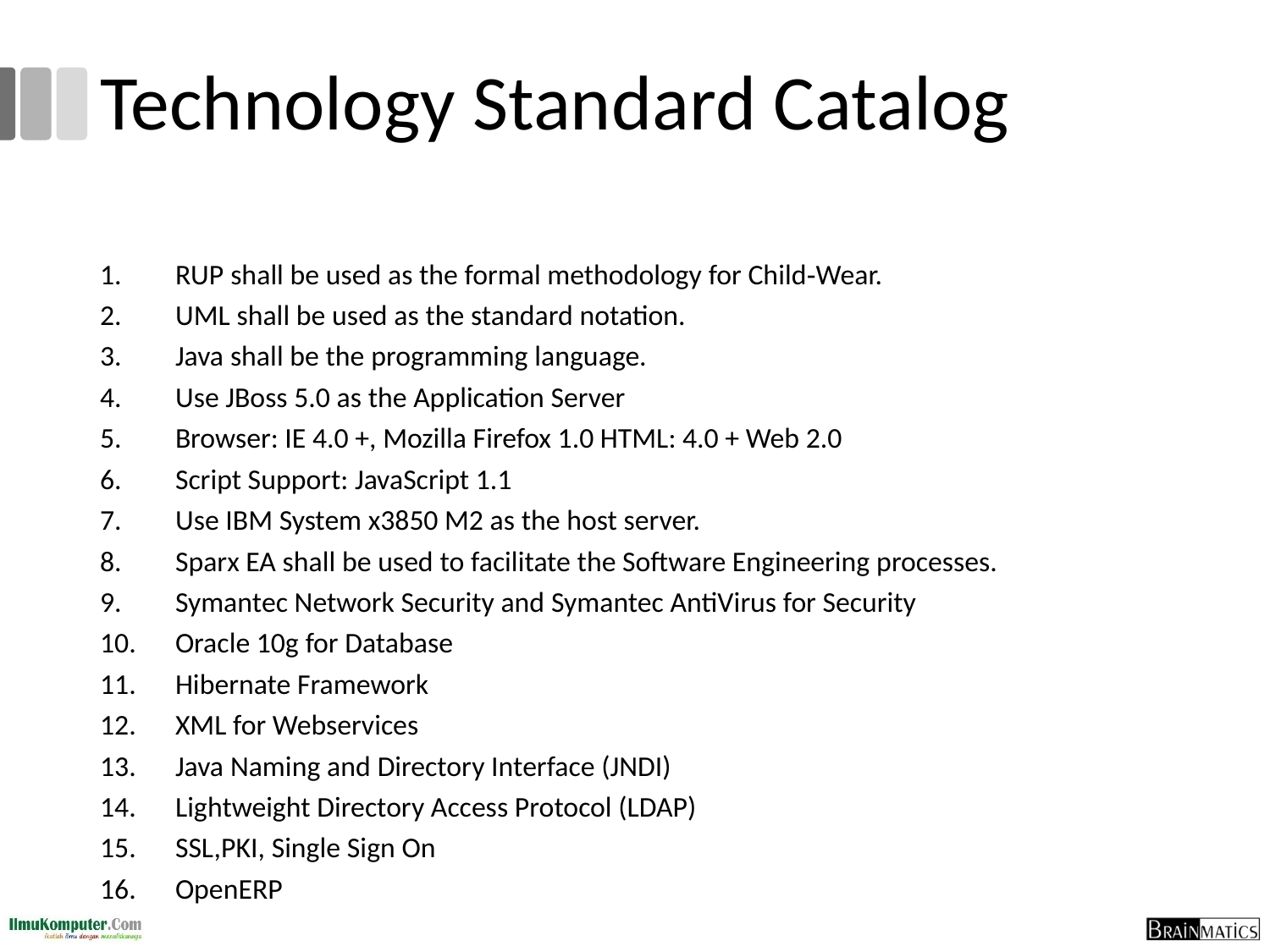

# Technology Standard Catalog
RUP shall be used as the formal methodology for Child‐Wear.
UML shall be used as the standard notation.
Java shall be the programming language.
Use JBoss 5.0 as the Application Server
Browser: IE 4.0 +, Mozilla Firefox 1.0 HTML: 4.0 + Web 2.0
Script Support: JavaScript 1.1
Use IBM System x3850 M2 as the host server.
Sparx EA shall be used to facilitate the Software Engineering processes.
Symantec Network Security and Symantec AntiVirus for Security
Oracle 10g for Database
Hibernate Framework
XML for Webservices
Java Naming and Directory Interface (JNDI)
Lightweight Directory Access Protocol (LDAP)
SSL,PKI, Single Sign On
OpenERP